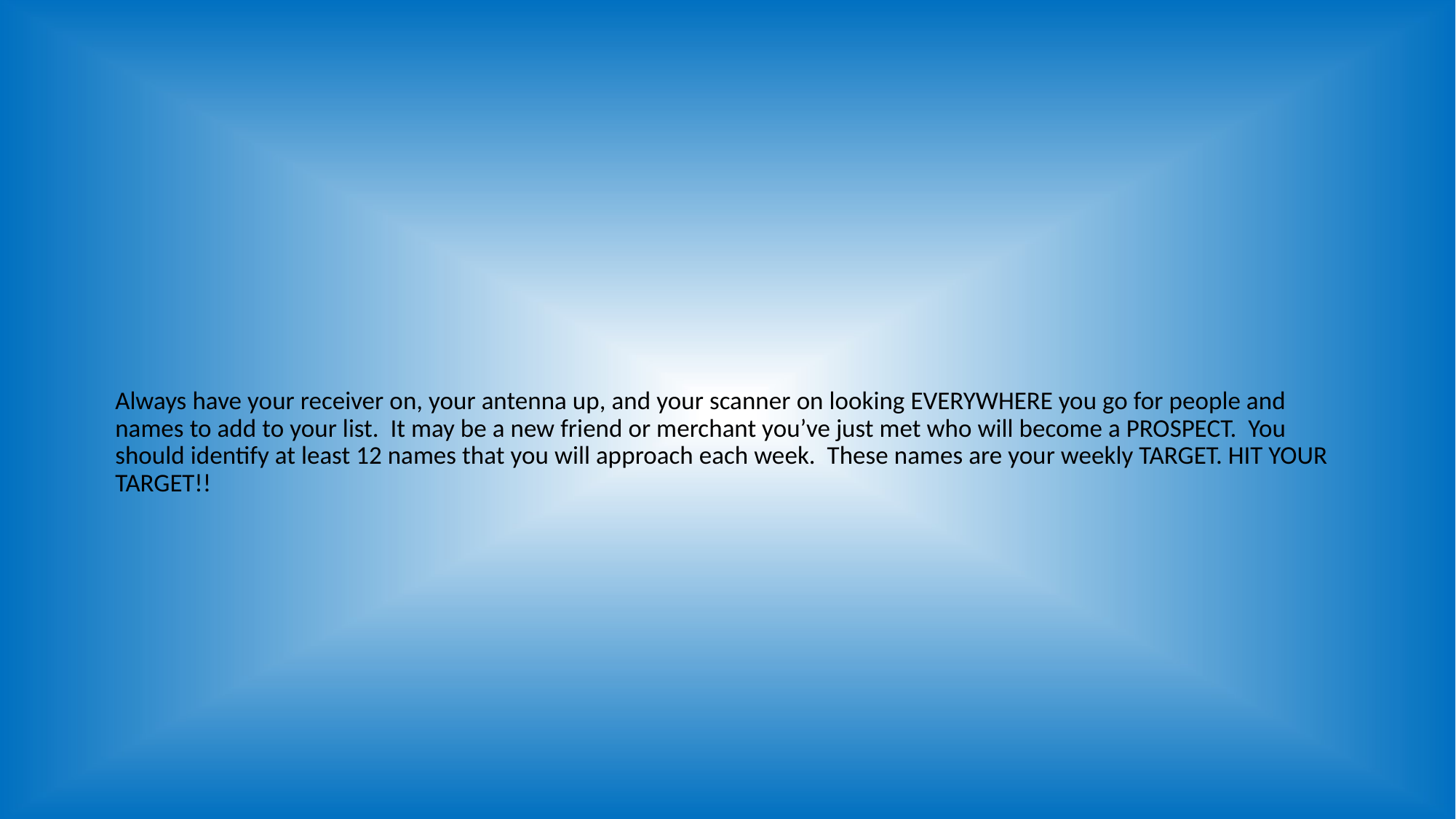

# Always have your receiver on, your antenna up, and your scanner on looking EVERYWHERE you go for people and names to add to your list.  It may be a new friend or merchant you’ve just met who will become a PROSPECT.  You should identify at least 12 names that you will approach each week.  These names are your weekly TARGET. HIT YOUR TARGET!!